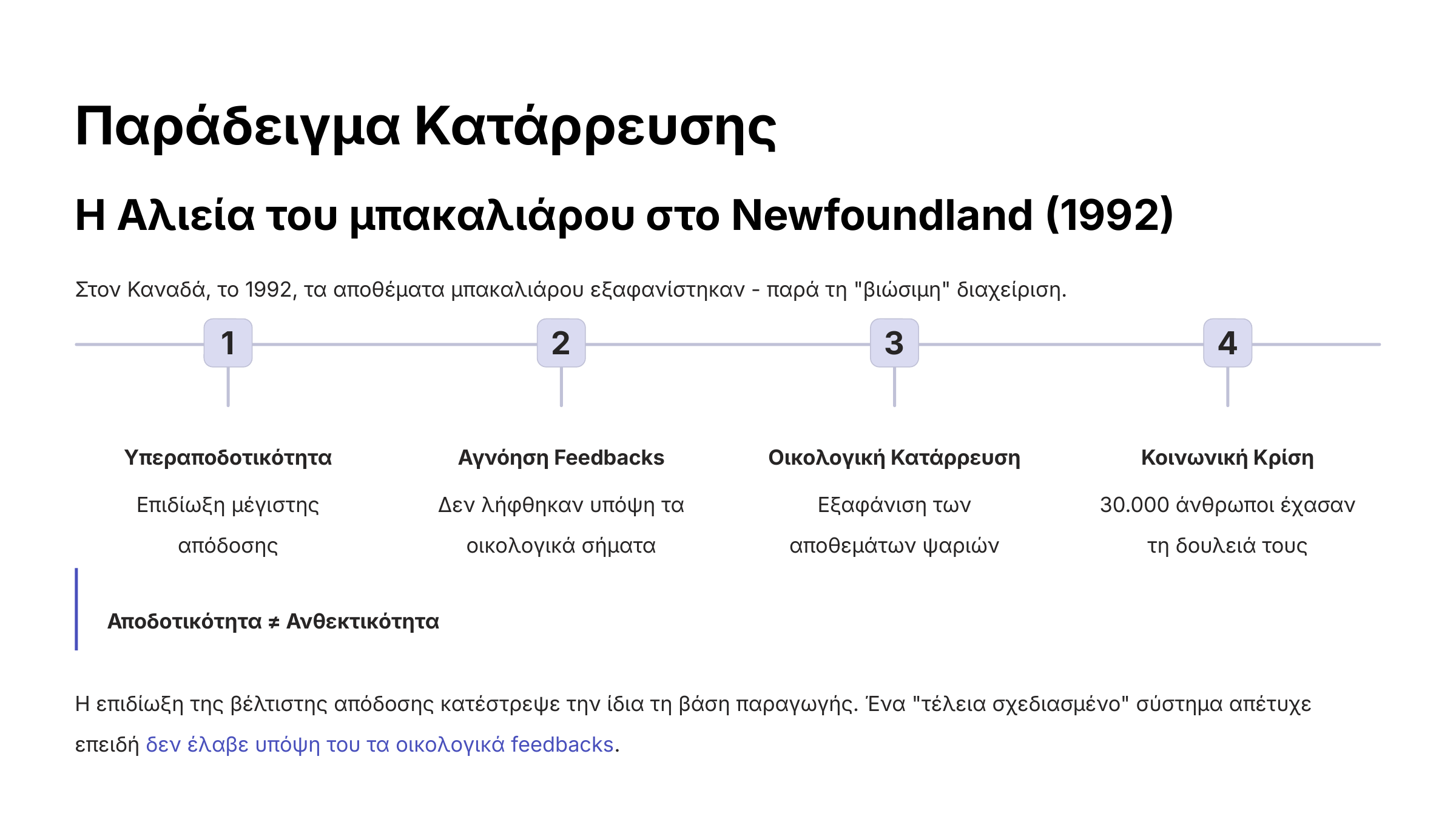

Παράδειγμα Κατάρρευσης
Η Αλιεία του μπακαλιάρου στο Newfoundland (1992)
Στον Καναδά, το 1992, τα αποθέματα μπακαλιάρου εξαφανίστηκαν - παρά τη "βιώσιμη" διαχείριση.

1
2
3
4

Υπεραποδοτικότητα
Αγνόηση Feedbacks
Οικολογική Κατάρρευση
Κοινωνική Κρίση
Επιδίωξη μέγιστης απόδοσης
Δεν λήφθηκαν υπόψη τα οικολογικά σήματα
Εξαφάνιση των αποθεμάτων ψαριών
30.000 άνθρωποι έχασαν τη δουλειά τους

Αποδοτικότητα ≠ Ανθεκτικότητα
Η επιδίωξη της βέλτιστης απόδοσης κατέστρεψε την ίδια τη βάση παραγωγής. Ένα "τέλεια σχεδιασμένο" σύστημα απέτυχε επειδή δεν έλαβε υπόψη του τα οικολογικά feedbacks.